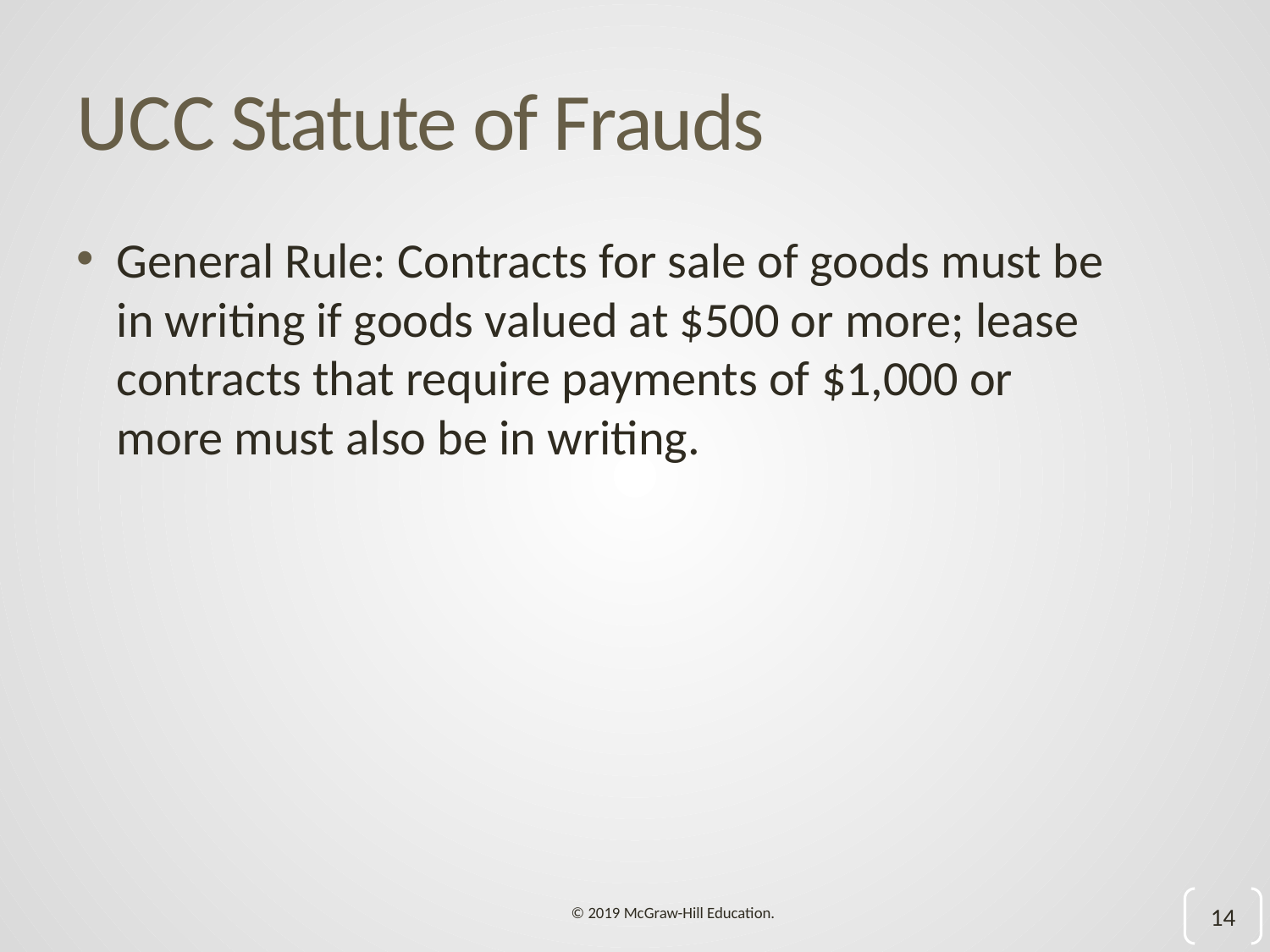

# U C C Statute of Frauds
General Rule: Contracts for sale of goods must be in writing if goods valued at $500 or more; lease contracts that require payments of $1,000 or more must also be in writing.
14